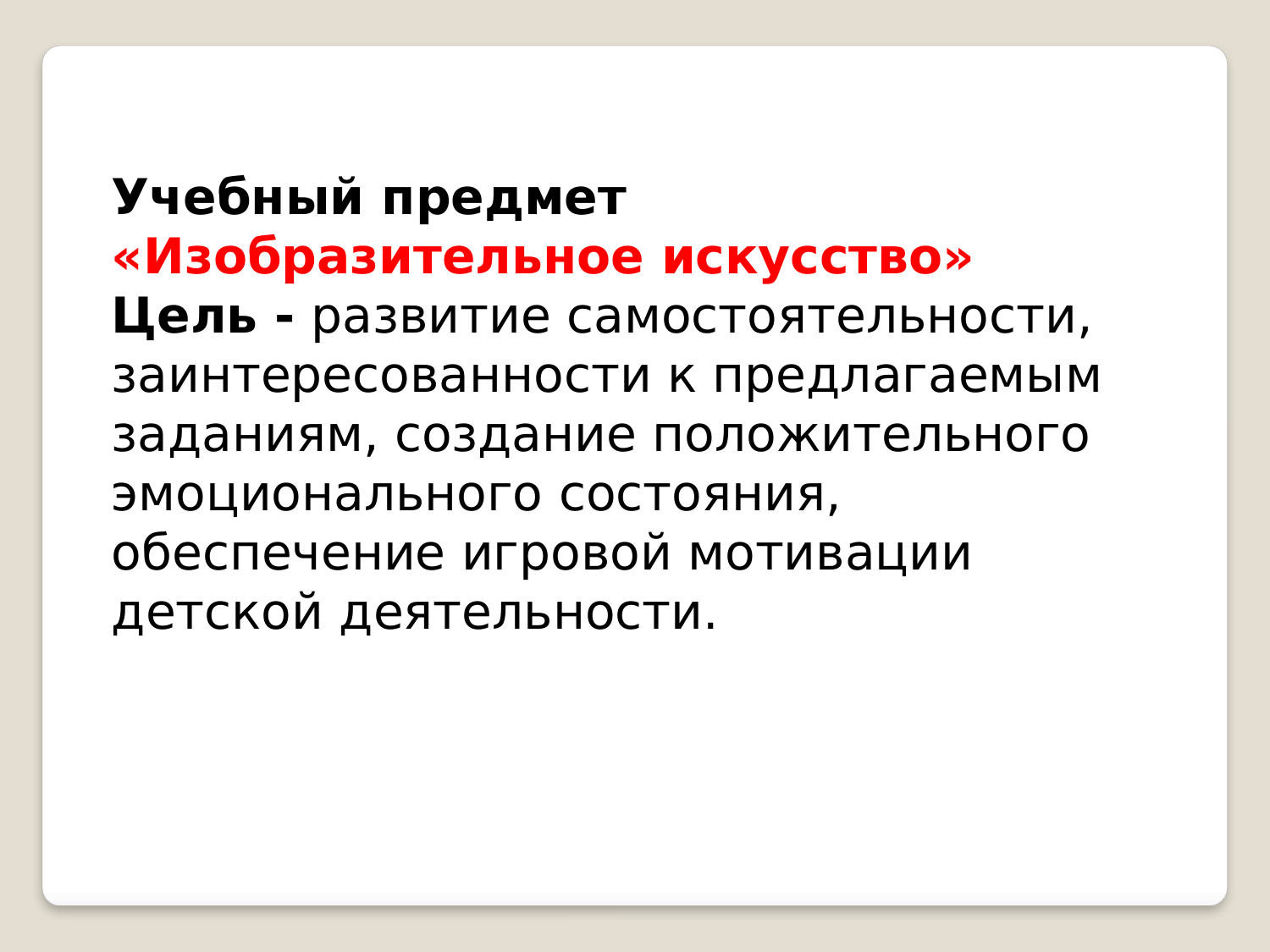

Учебный предмет «Изобразительное искусство»
Цель - развитие самостоятельности, заинтересованности к предлагаемым заданиям, создание положительного эмоционального состояния, обеспечение игровой мотивации детской деятельности.